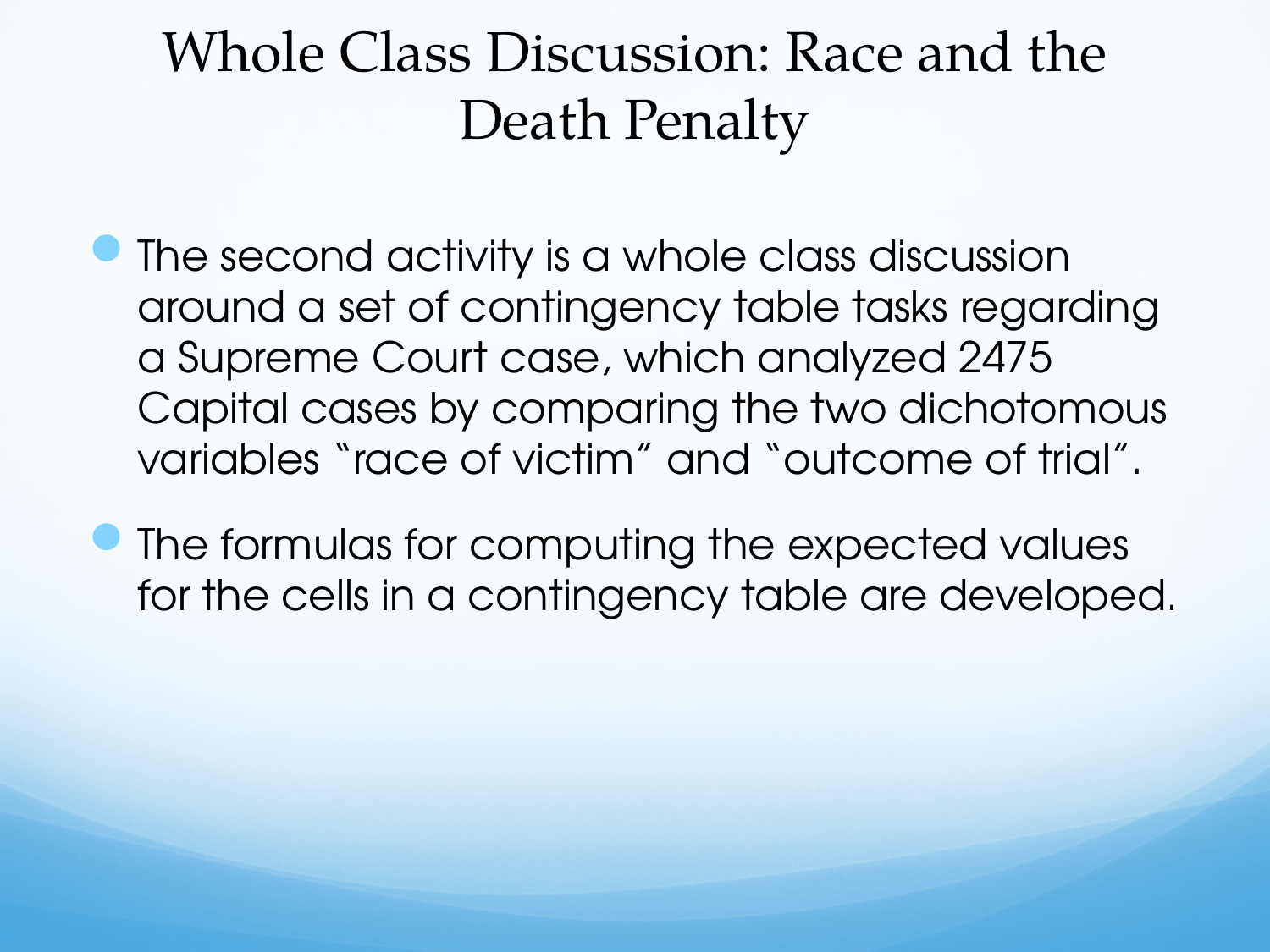

# Whole Class Discussion: Race and the Death Penalty
The second activity is a whole class discussion around a set of contingency table tasks regarding a Supreme Court case, which analyzed 2475 Capital cases by comparing the two dichotomous variables “race of victim” and “outcome of trial”.
The formulas for computing the expected values for the cells in a contingency table are developed.